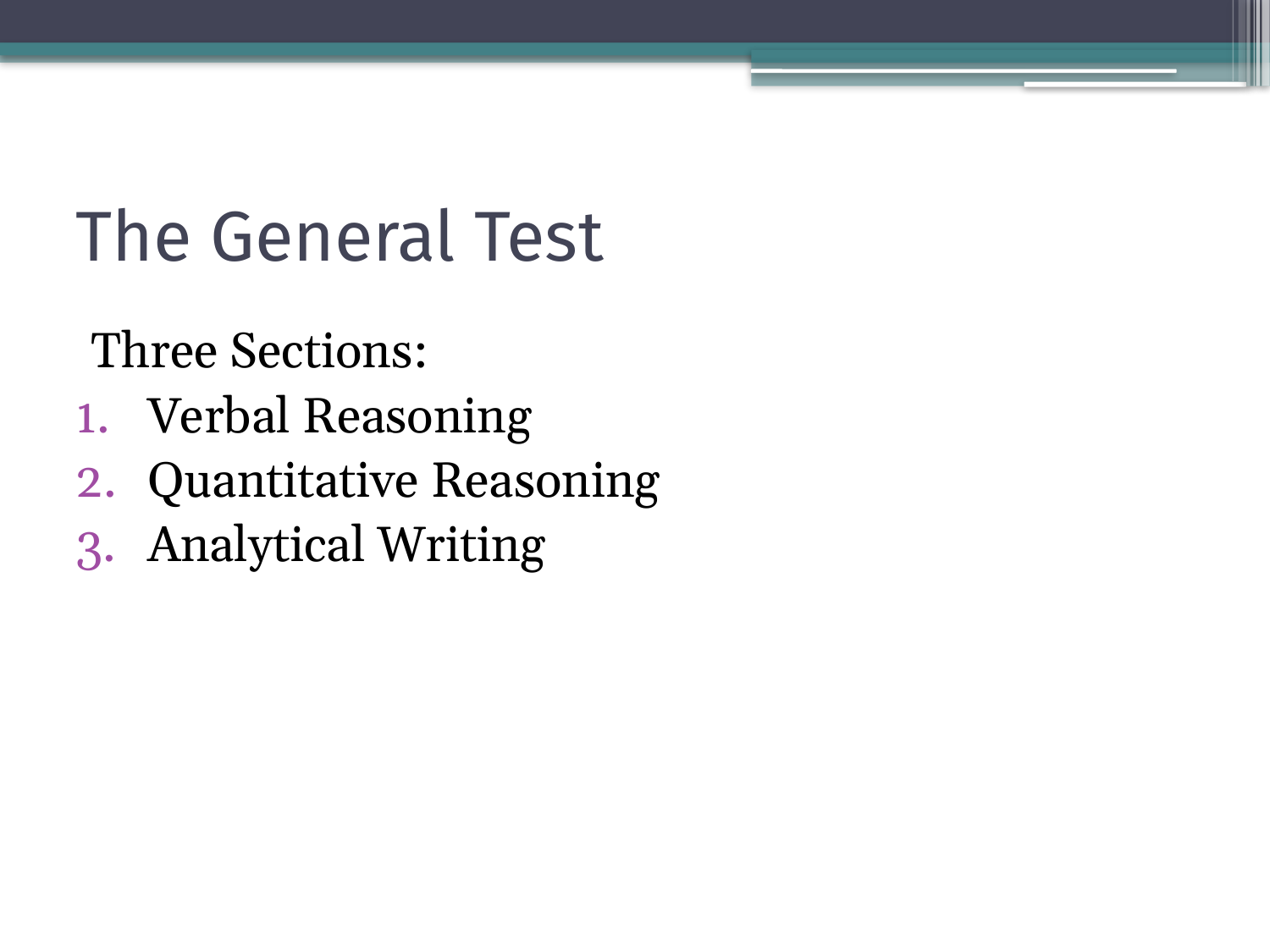

# The General Test
Three Sections:
Verbal Reasoning
Quantitative Reasoning
Analytical Writing